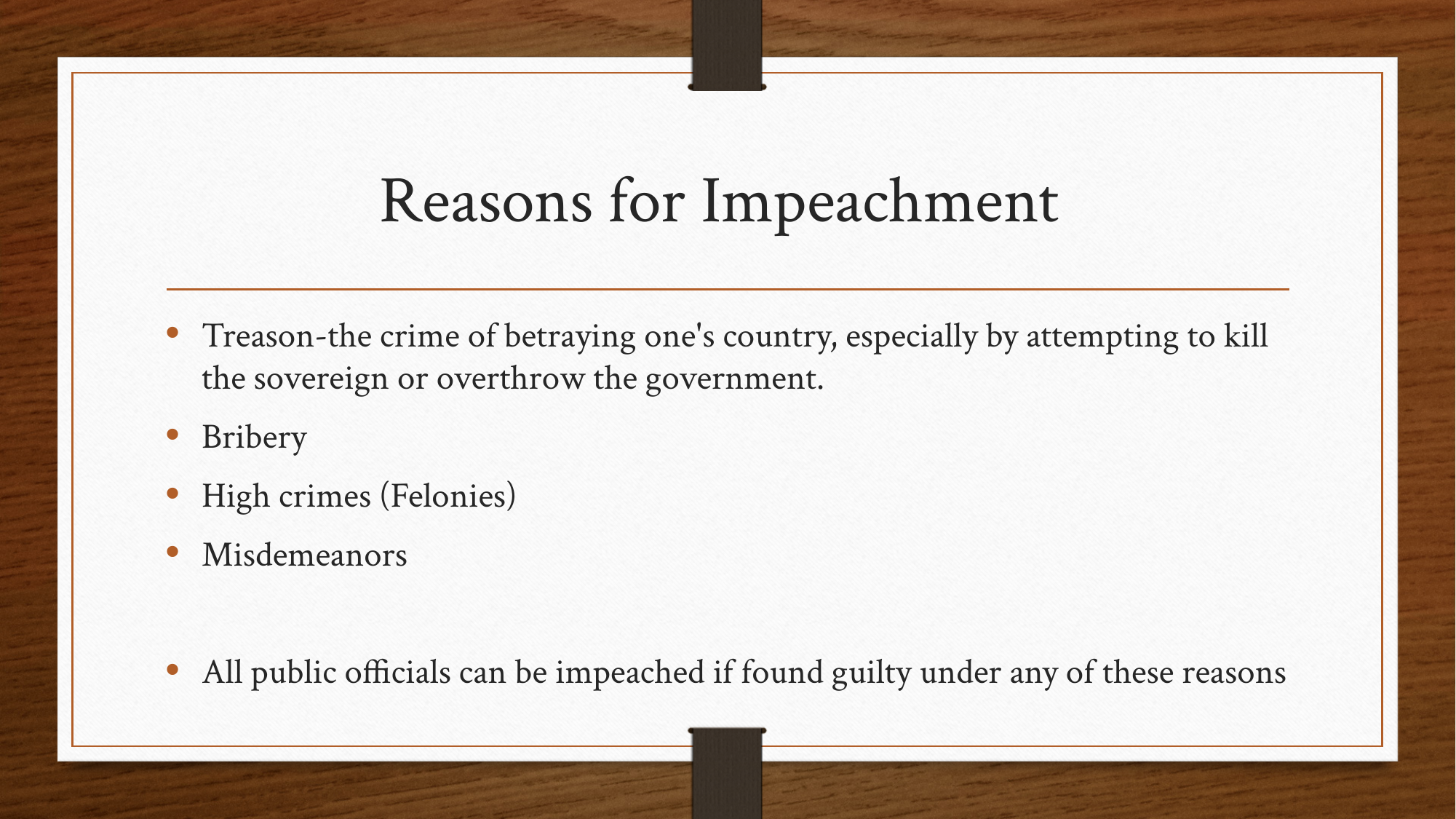

# Reasons for Impeachment
Treason-the crime of betraying one's country, especially by attempting to kill the sovereign or overthrow the government.
Bribery
High crimes (Felonies)
Misdemeanors

All public officials can be impeached if found guilty under any of these reasons